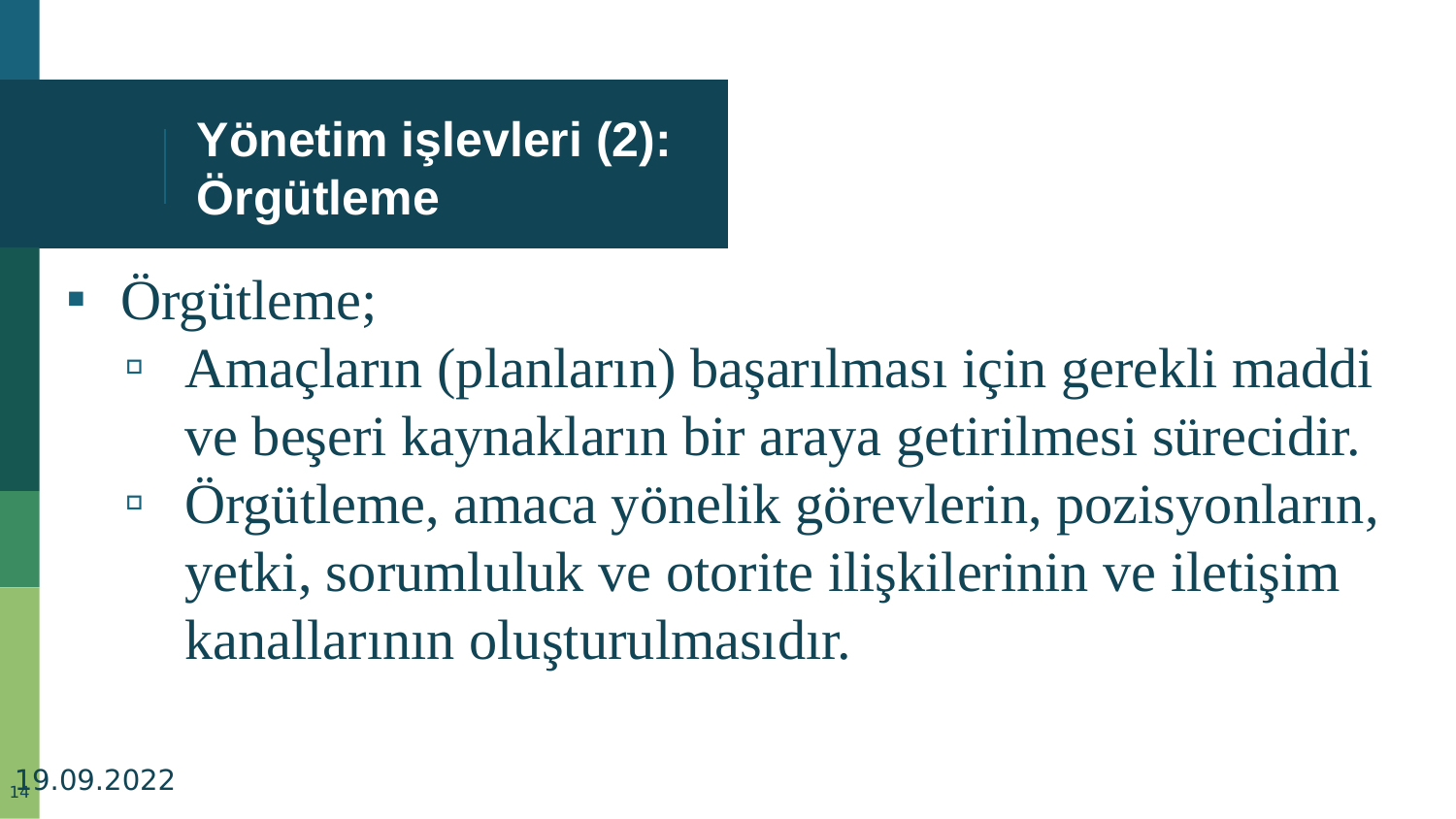

# Yönetim işlevleri (2): Örgütleme
Örgütleme;
Amaçların (planların) başarılması için gerekli maddi ve beşeri kaynakların bir araya getirilmesi sürecidir.
Örgütleme, amaca yönelik görevlerin, pozisyonların, yetki, sorumluluk ve otorite ilişkilerinin ve iletişim kanallarının oluşturulmasıdır.
19.09.2022
14